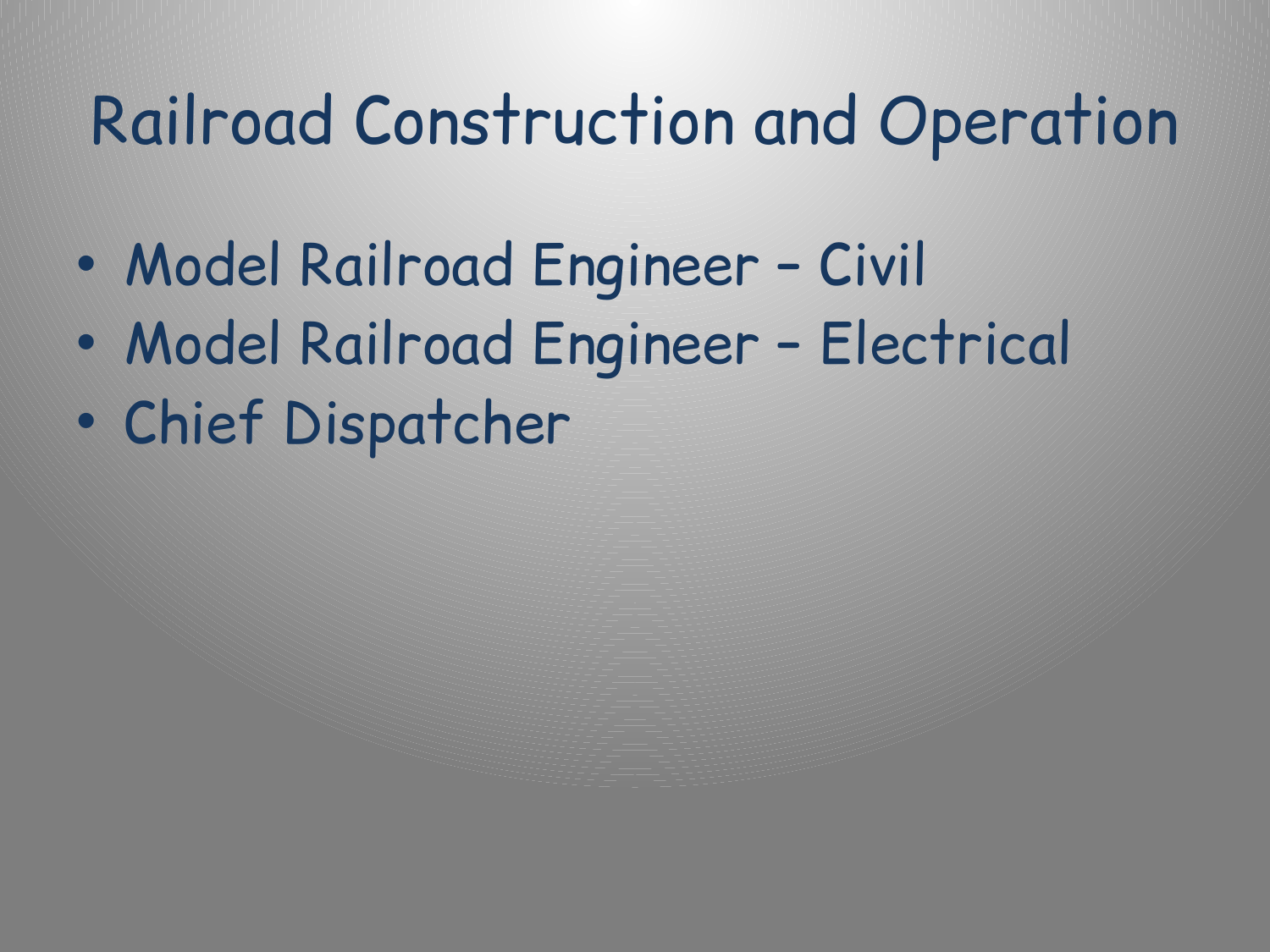

# Railroad Construction and Operation
Model Railroad Engineer – Civil
Model Railroad Engineer – Electrical
Chief Dispatcher